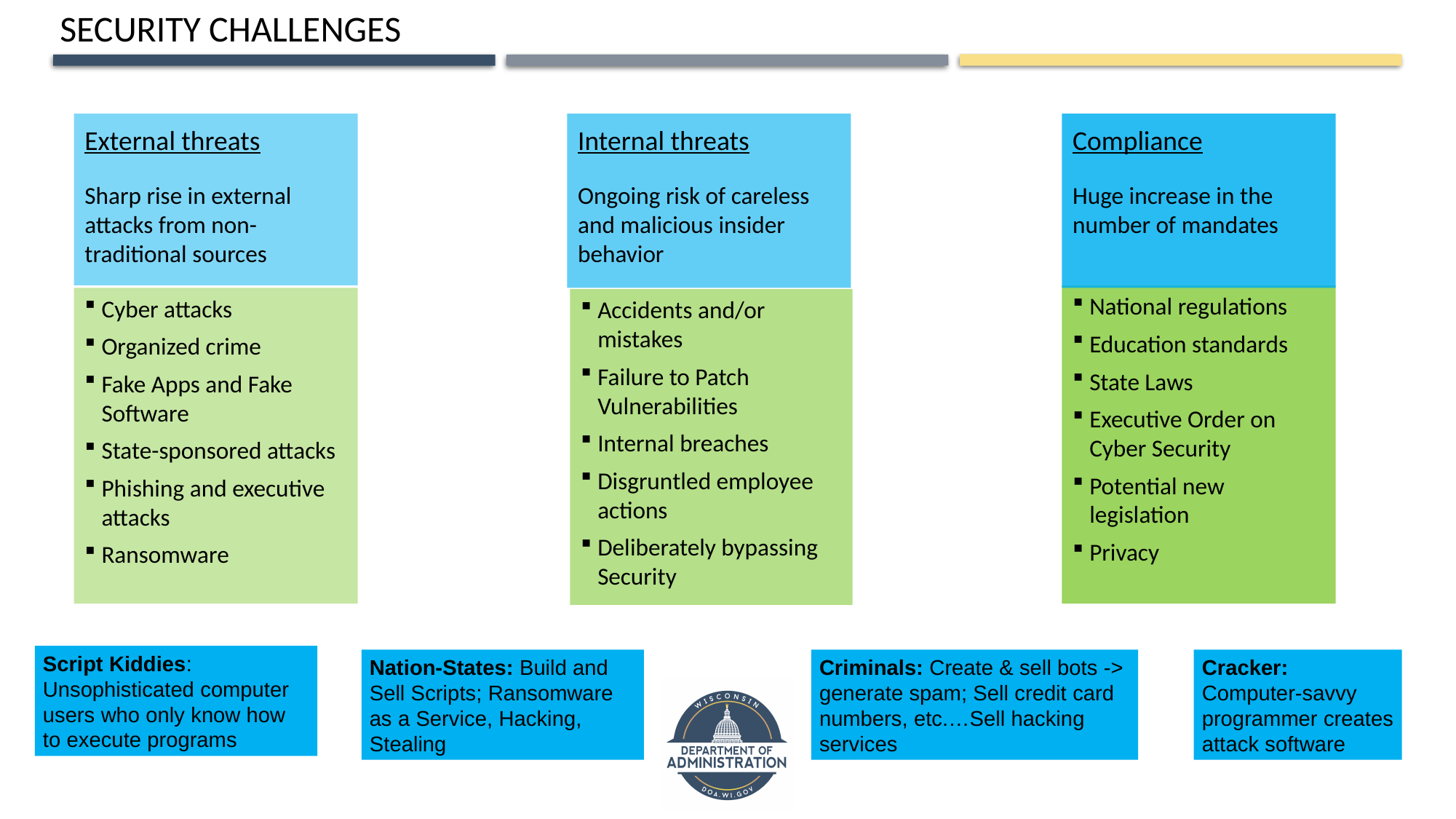

SECURITY CHALLENGES
Compliance
Huge increase in the number of mandates
External threats
Sharp rise in external attacks from non-traditional sources
Internal threats
Ongoing risk of careless and malicious insider behavior
National regulations
Education standards
State Laws
Executive Order on Cyber Security
Potential new legislation
Privacy
Cyber attacks
Organized crime
Fake Apps and Fake Software
State-sponsored attacks
Phishing and executive attacks
Ransomware
Accidents and/or mistakes
Failure to Patch Vulnerabilities
Internal breaches
Disgruntled employee actions
Deliberately bypassing Security

Script Kiddies:
Unsophisticated computer users who only know how to execute programs
Nation-States: Build and Sell Scripts; Ransomware as a Service, Hacking, Stealing
Criminals: Create & sell bots -> generate spam; Sell credit card numbers, etc.…Sell hacking  services
Cracker:
Computer-savvy
programmer creates
attack software